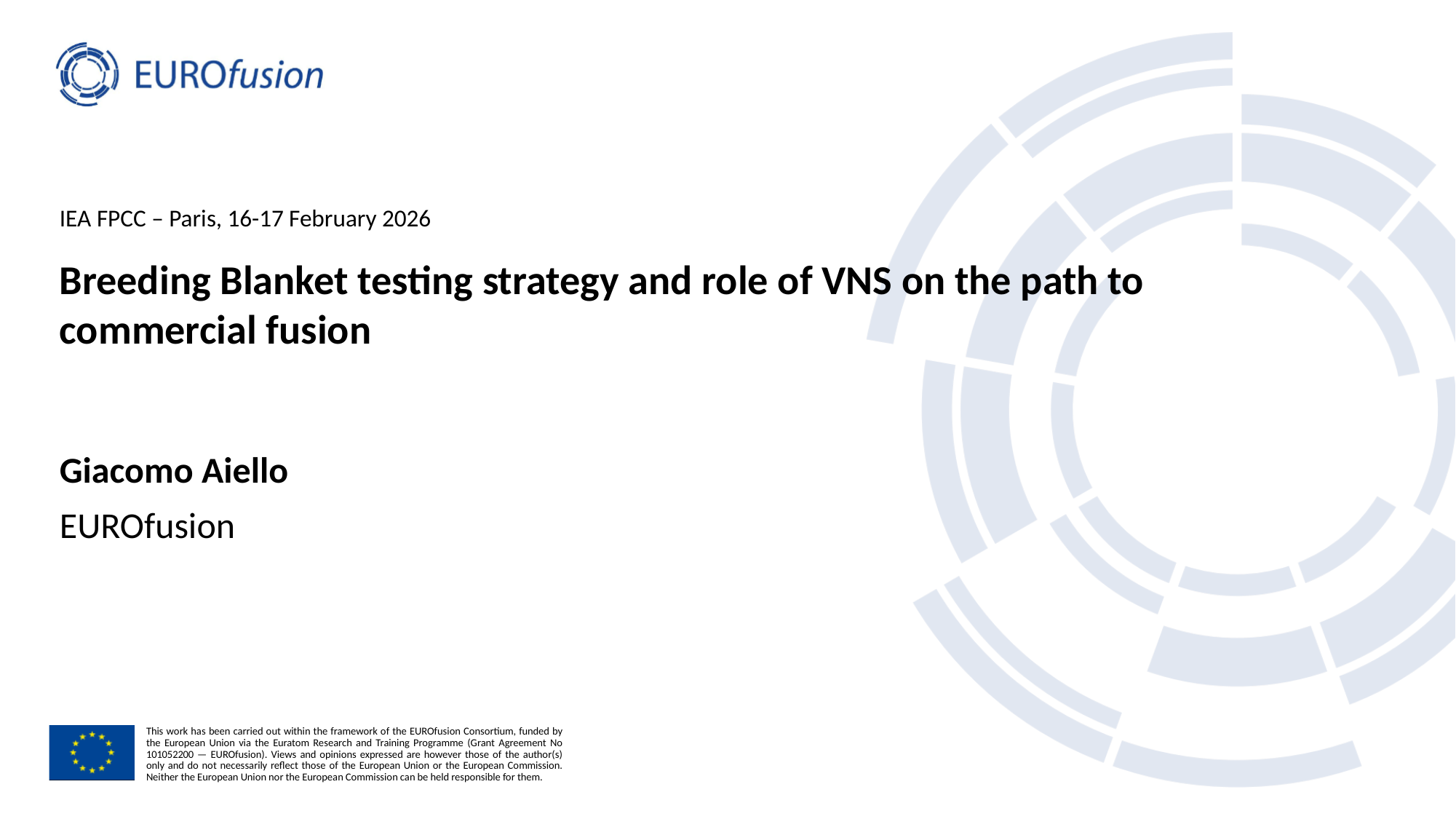

IEA FPCC – Paris, 16-17 February 2026
# Breeding Blanket testing strategy and role of VNS on the path to commercial fusion
Giacomo Aiello
EUROfusion